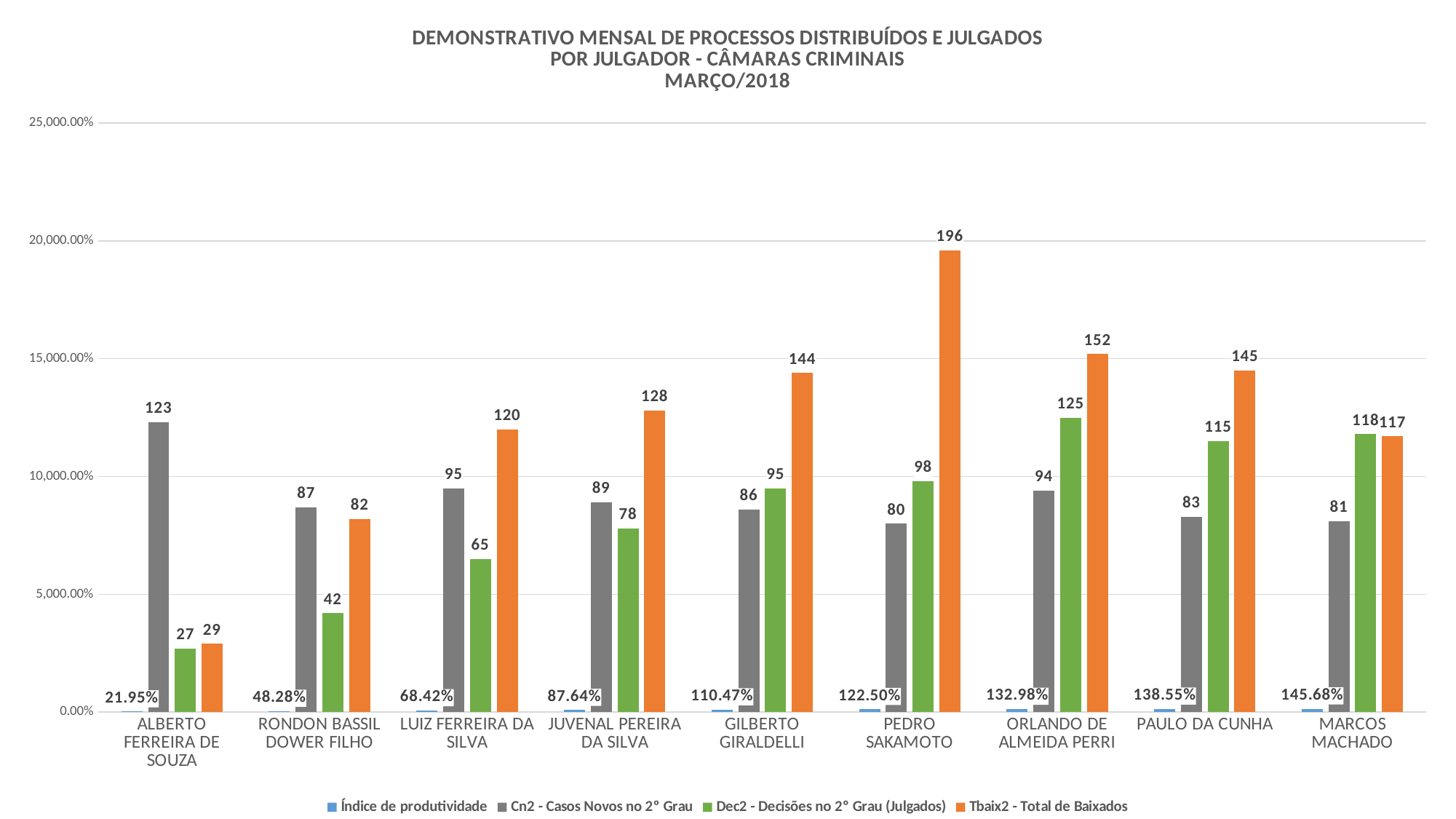

### Chart: DEMONSTRATIVO MENSAL DE PROCESSOS DISTRIBUÍDOS E JULGADOS
POR JULGADOR - CÂMARAS CRIMINAIS
MARÇO/2018

| Category |  |  |  |  |
|---|---|---|---|---|
| ALBERTO FERREIRA DE SOUZA | 0.21951219512195122 | 123.0 | 27.0 | 29.0 |
| RONDON BASSIL DOWER FILHO | 0.4827586206896552 | 87.0 | 42.0 | 82.0 |
| LUIZ FERREIRA DA SILVA | 0.6842105263157895 | 95.0 | 65.0 | 120.0 |
| JUVENAL PEREIRA DA SILVA | 0.8764044943820225 | 89.0 | 78.0 | 128.0 |
| GILBERTO GIRALDELLI | 1.1046511627906976 | 86.0 | 95.0 | 144.0 |
| PEDRO SAKAMOTO | 1.225 | 80.0 | 98.0 | 196.0 |
| ORLANDO DE ALMEIDA PERRI | 1.3297872340425532 | 94.0 | 125.0 | 152.0 |
| PAULO DA CUNHA | 1.3855421686746987 | 83.0 | 115.0 | 145.0 |
| MARCOS MACHADO | 1.4567901234567902 | 81.0 | 118.0 | 117.0 |